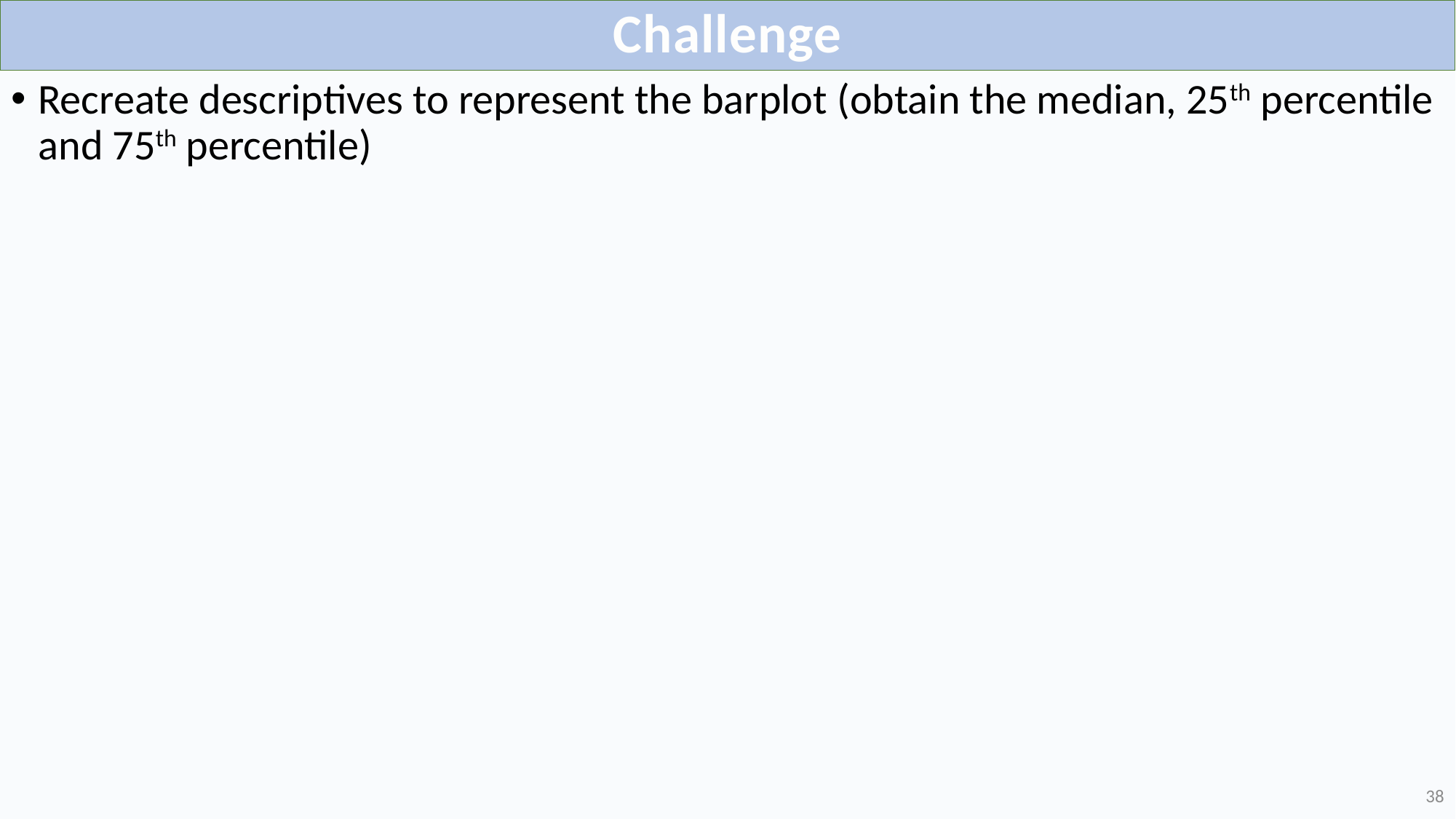

# Challenge
Recreate descriptives to represent the barplot (obtain the median, 25th percentile and 75th percentile)
38